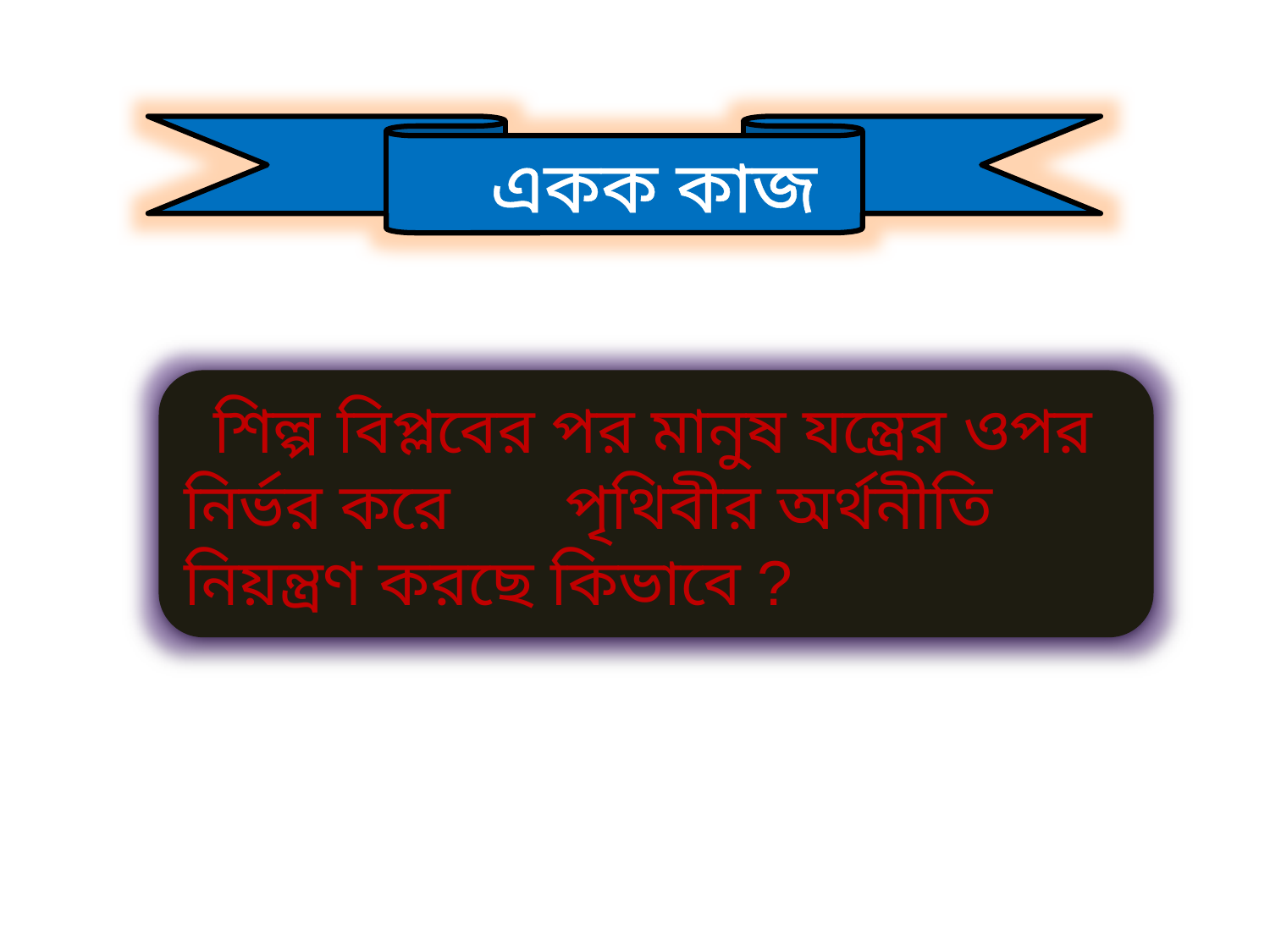

একক কাজ
  শিল্প বিপ্লবের পর মানুষ যন্ত্রের ওপর নির্ভর করে 	পৃথিবীর অর্থনীতি নিয়ন্ত্রণ করছে কিভাবে ?